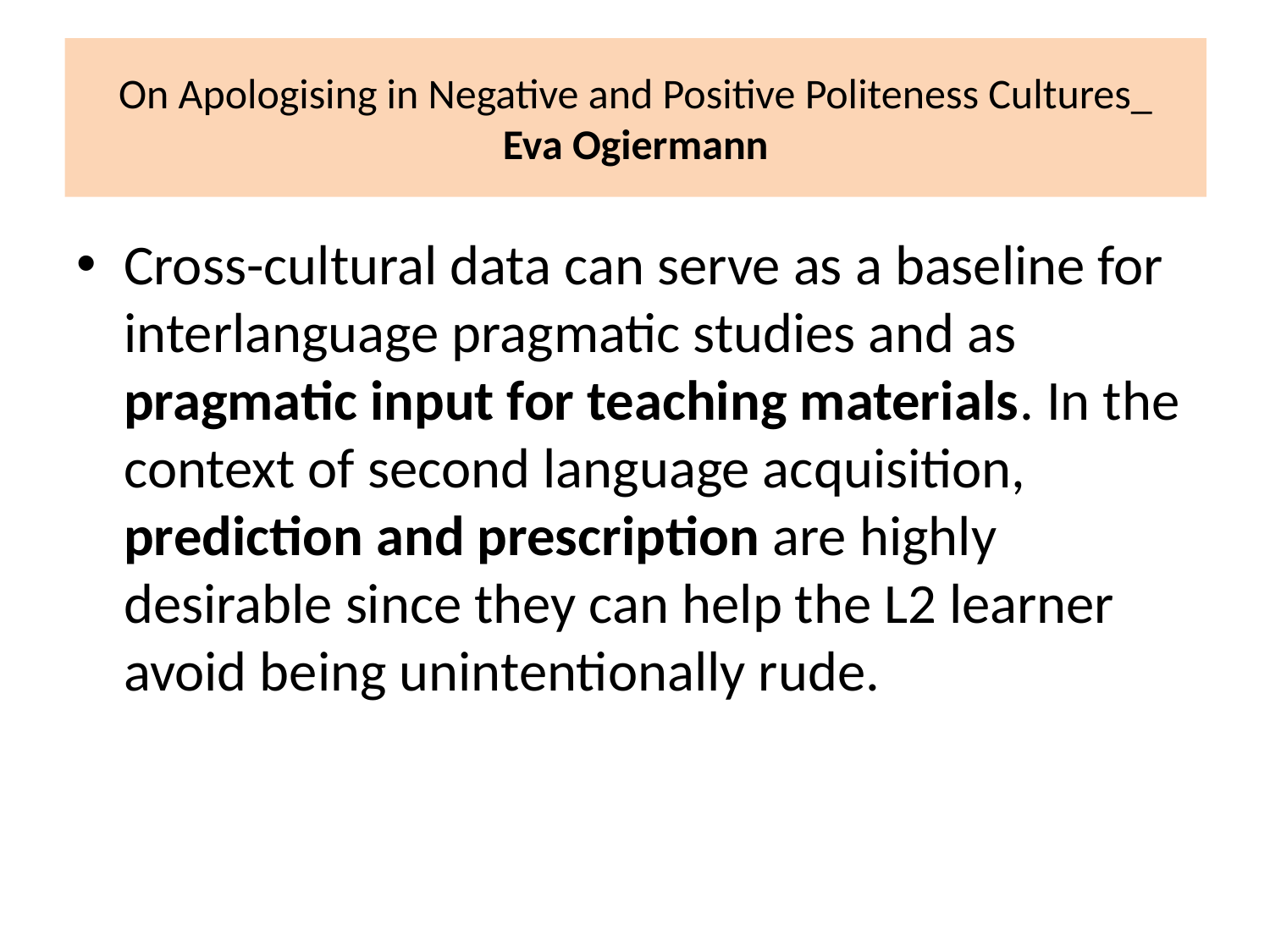

# non-predict
On Apologising in Negative and Positive Politeness Cultures_
Eva Ogiermann
Cross-cultural data can serve as a baseline for interlanguage pragmatic studies and as pragmatic input for teaching materials. In the context of second language acquisition, prediction and prescription are highly desirable since they can help the L2 learner avoid being unintentionally rude.